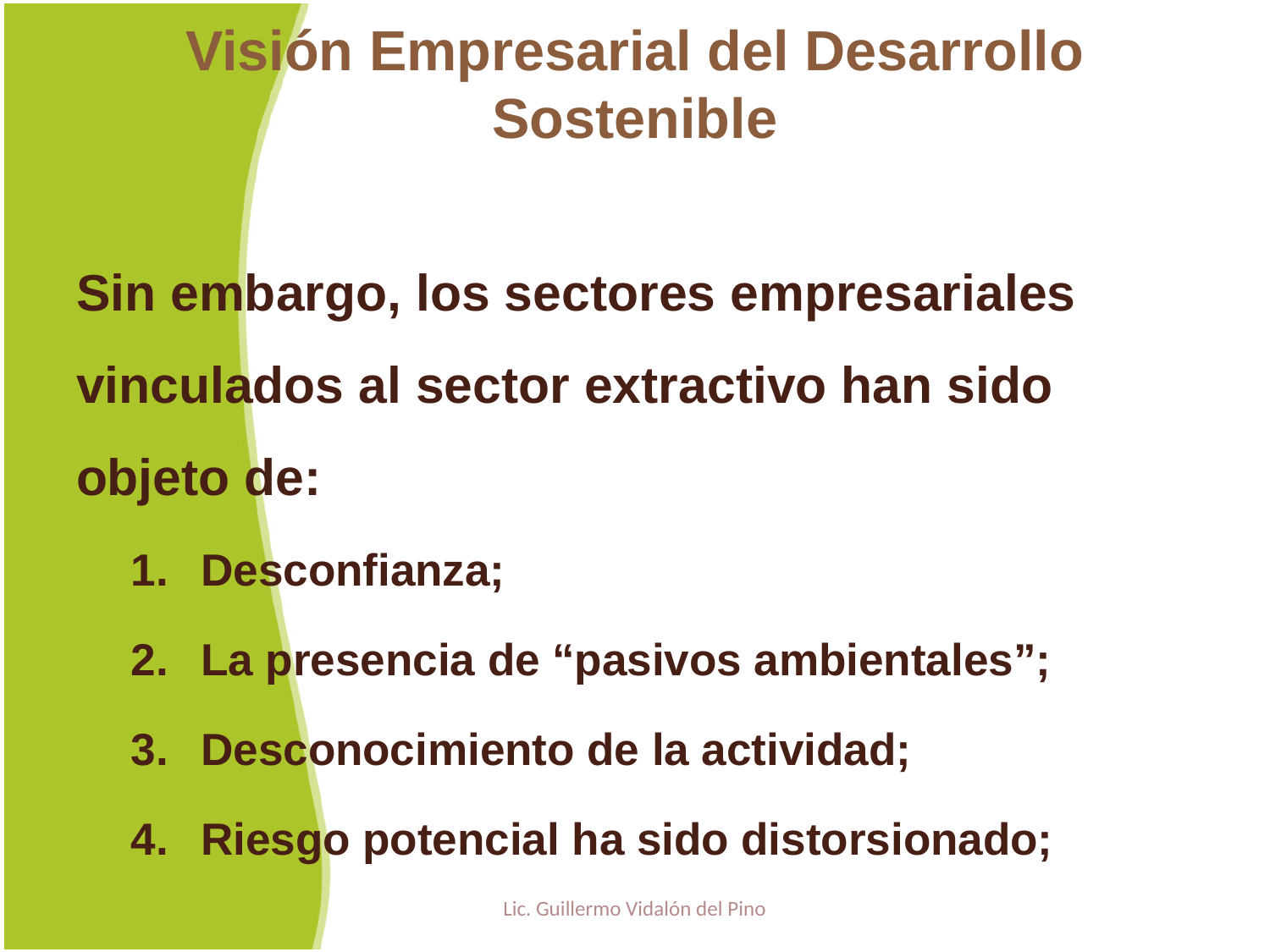

# Visión Empresarial del Desarrollo Sostenible
Sin embargo, los sectores empresariales vinculados al sector extractivo han sido objeto de:
Desconfianza;
La presencia de “pasivos ambientales”;
Desconocimiento de la actividad;
Riesgo potencial ha sido distorsionado;
Lic. Guillermo Vidalón del Pino